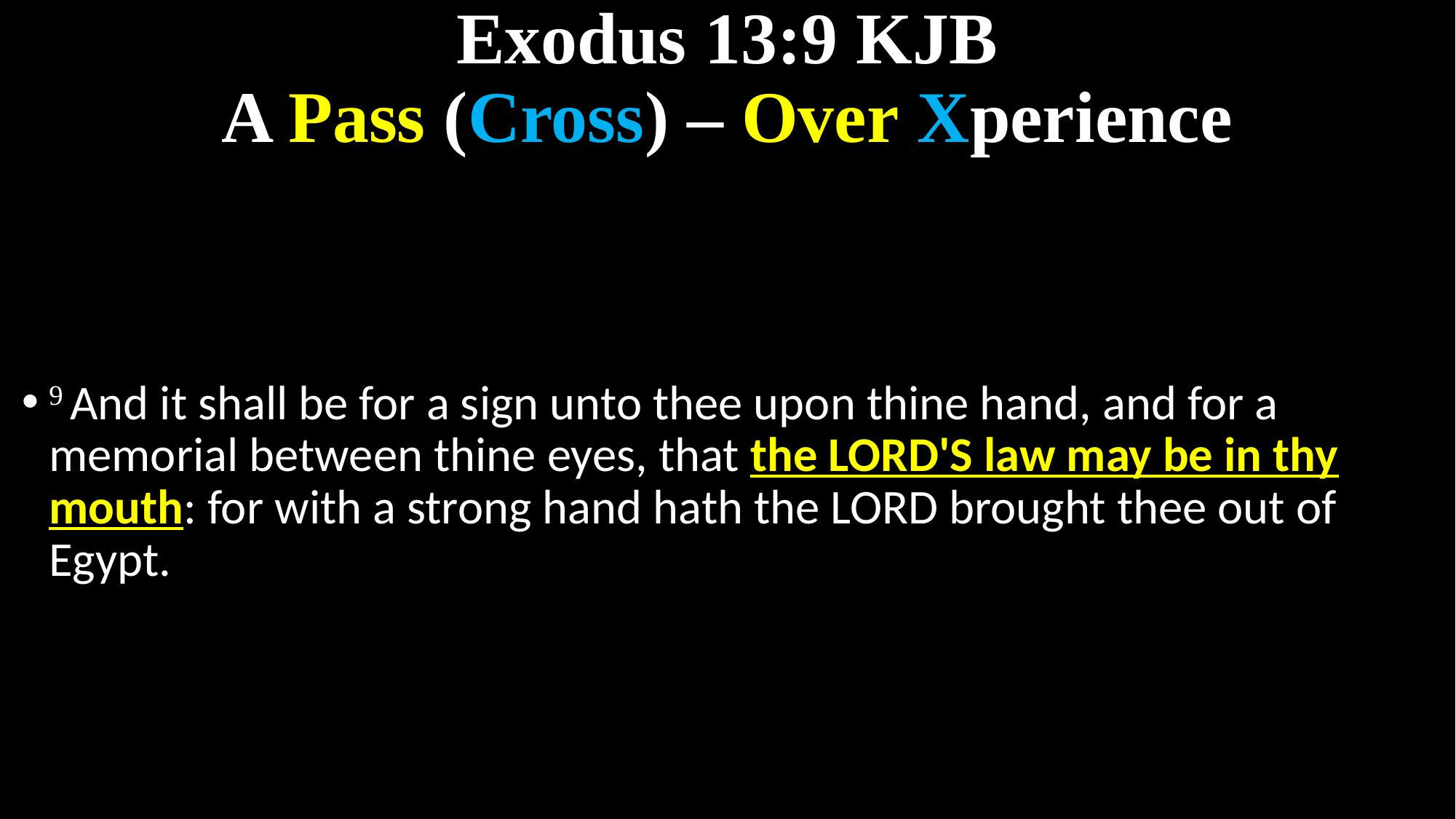

# Exodus 13:9 KJB A Pass (Cross) – Over Xperience
9 And it shall be for a sign unto thee upon thine hand, and for a memorial between thine eyes, that the LORD'S law may be in thy mouth: for with a strong hand hath the LORD brought thee out of Egypt.